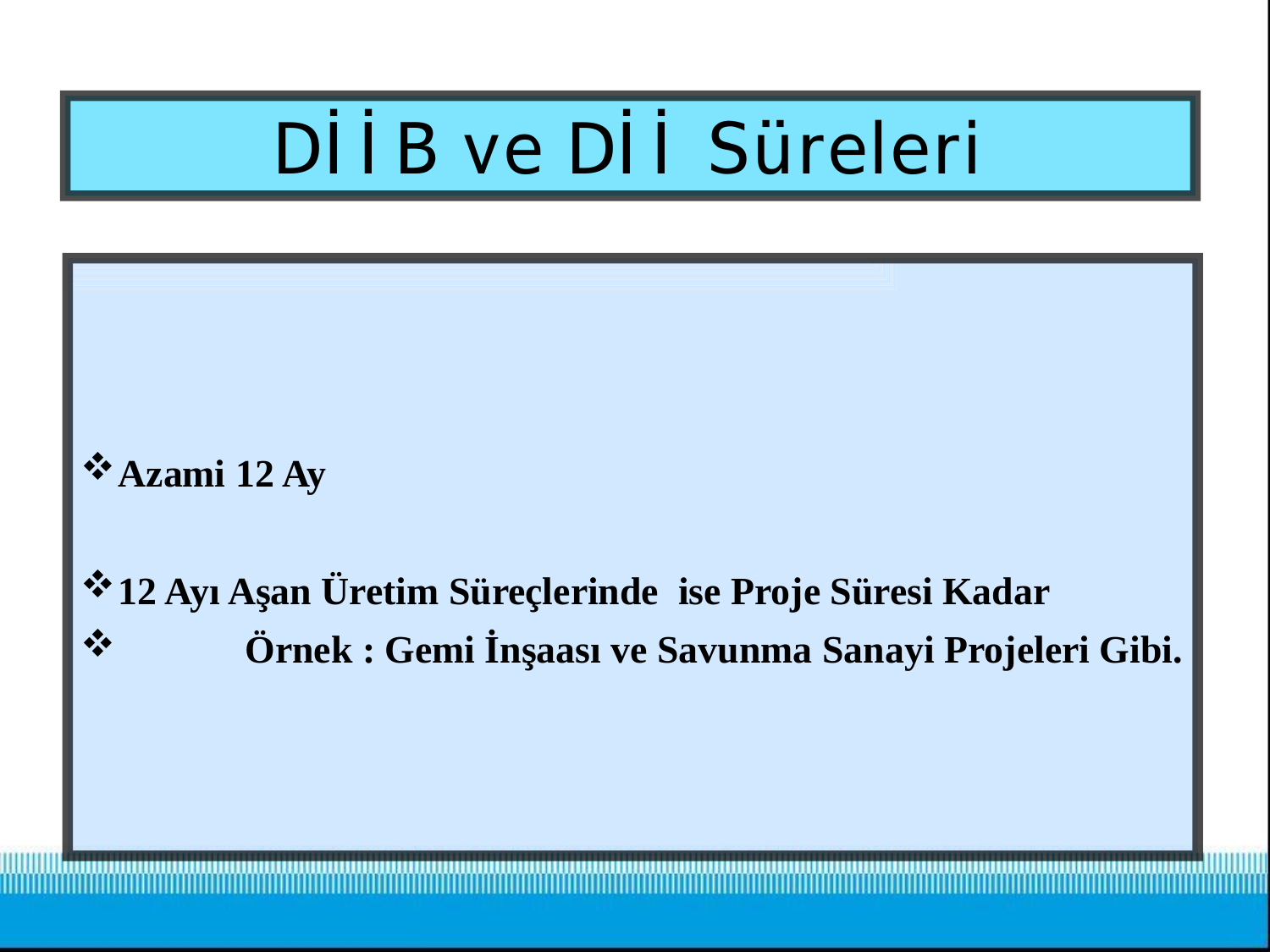

# DİİB ve Dİİ Süreleri
Azami 12 Ay

12 Ayı Aşan Üretim Süreçlerinde  ise Proje Süresi Kadar
	Örnek : Gemi İnşaası ve Savunma Sanayi Projeleri Gibi.